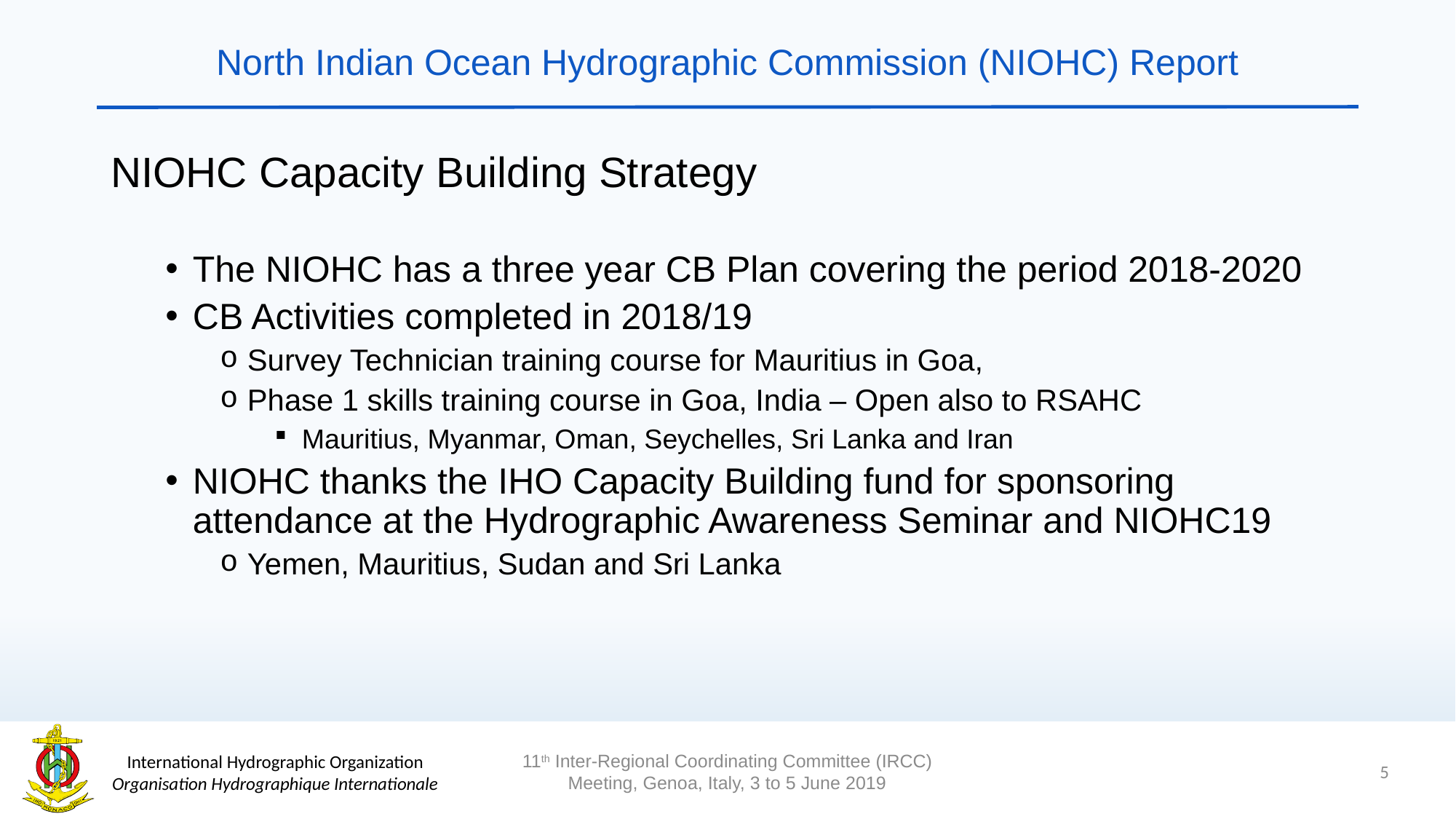

# North Indian Ocean Hydrographic Commission (NIOHC) Report
NIOHC Capacity Building Strategy

The NIOHC has a three year CB Plan covering the period 2018-2020
CB Activities completed in 2018/19
Survey Technician training course for Mauritius in Goa,
Phase 1 skills training course in Goa, India – Open also to RSAHC
Mauritius, Myanmar, Oman, Seychelles, Sri Lanka and Iran
NIOHC thanks the IHO Capacity Building fund for sponsoring attendance at the Hydrographic Awareness Seminar and NIOHC19
Yemen, Mauritius, Sudan and Sri Lanka

5
11th Inter-Regional Coordinating Committee (IRCC) Meeting, Genoa, Italy, 3 to 5 June 2019